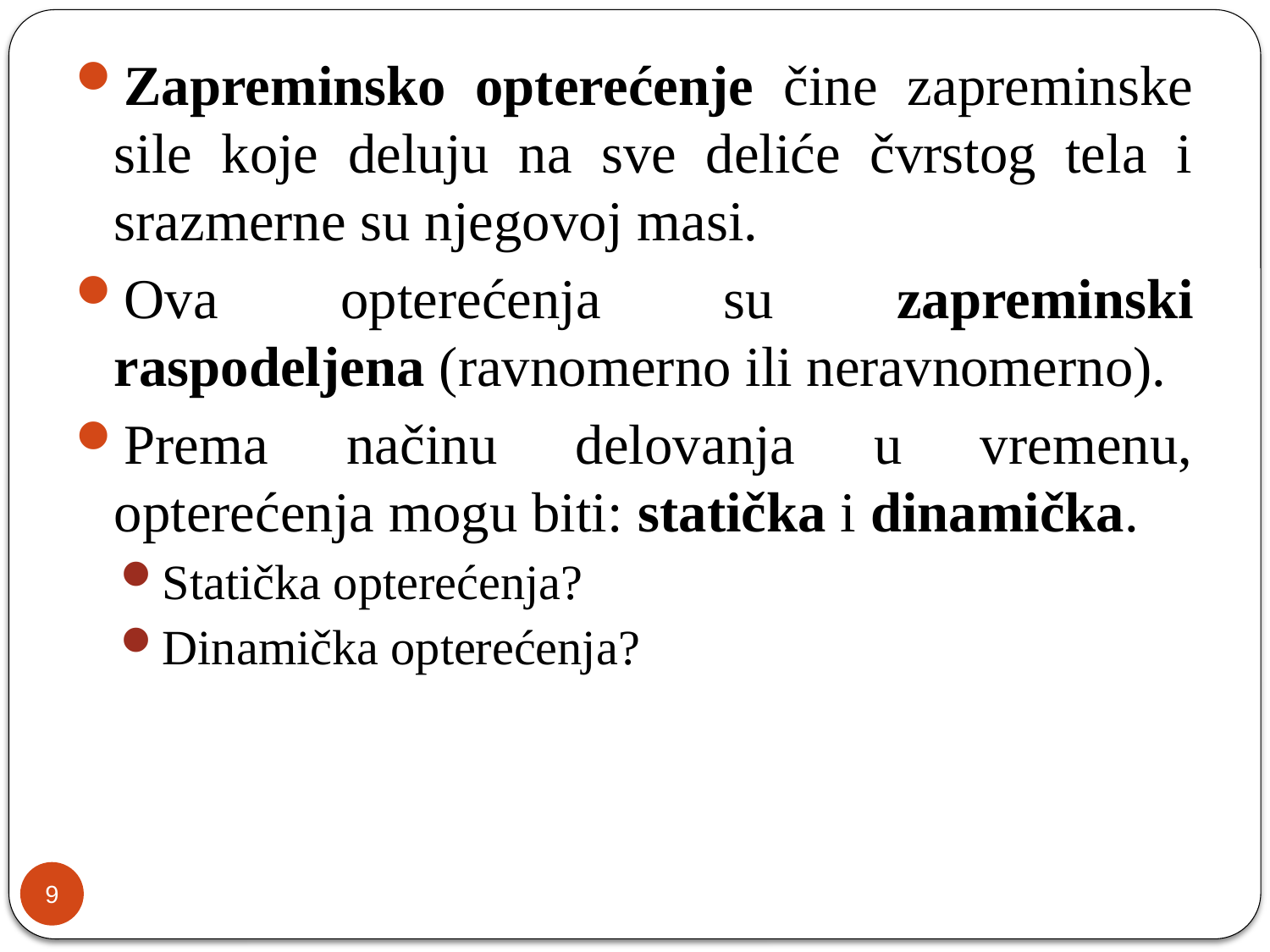

Zapreminsko opterećenje čine zapreminske sile koje deluju na sve deliće čvrstog tela i srazmerne su njegovoj masi.
Ova opterećenja su zapreminski raspodeljena (ravnomerno ili neravnomerno).
Prema načinu delovanja u vremenu, opterećenja mogu biti: statička i dinamička.
Statička opterećenja?
Dinamička opterećenja?
9